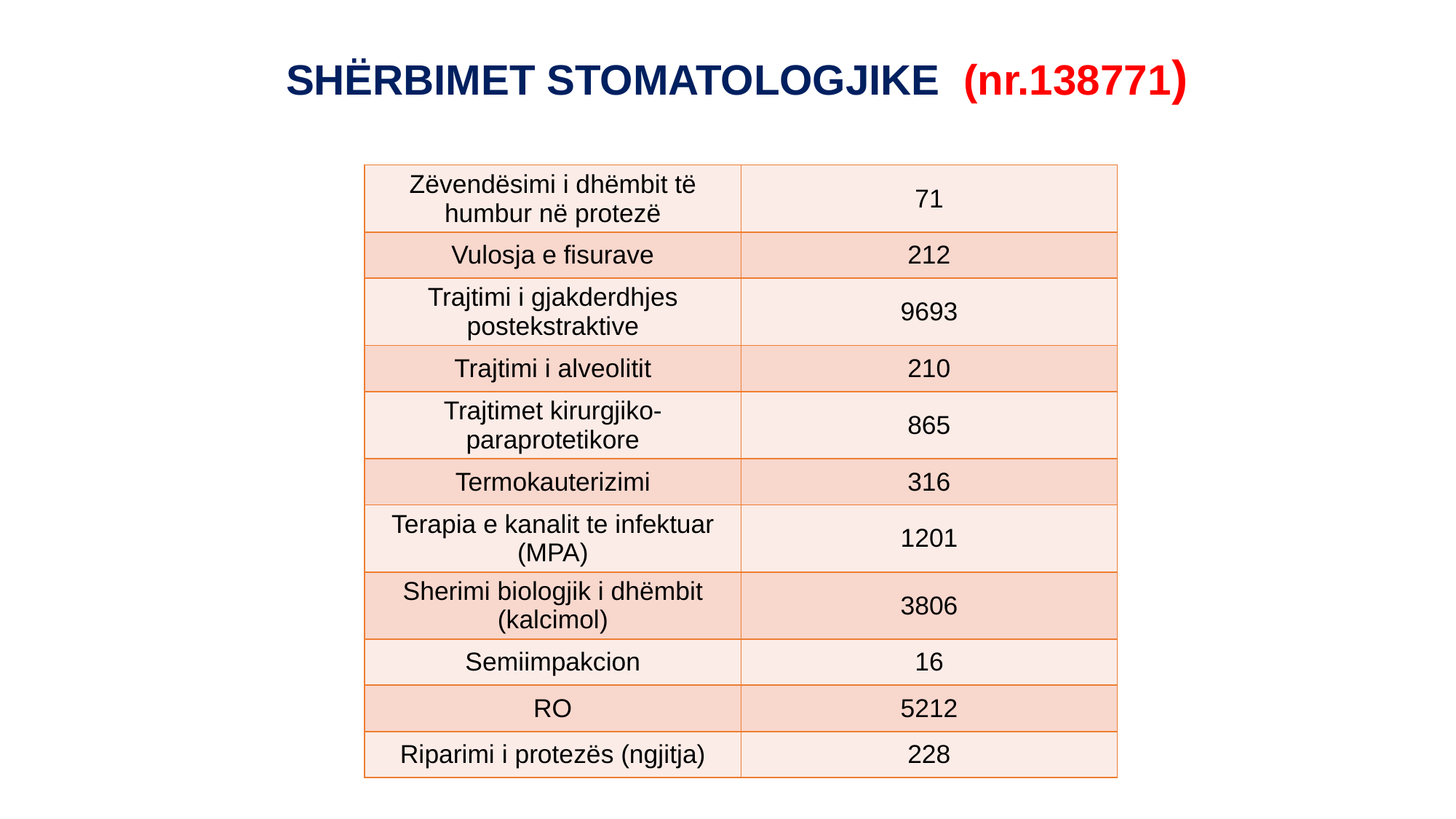

# SHËRBIMET STOMATOLOGJIKE  (nr.138771)
| Zëvendësimi i dhëmbit të humbur në protezë | 71 |
| --- | --- |
| Vulosja e fisurave | 212 |
| Trajtimi i gjakderdhjes postekstraktive | 9693 |
| Trajtimi i alveolitit | 210 |
| Trajtimet kirurgjiko-paraprotetikore | 865 |
| Termokauterizimi | 316 |
| Terapia e kanalit te infektuar (MPA) | 1201 |
| Sherimi biologjik i dhëmbit (kalcimol) | 3806 |
| Semiimpakcion | 16 |
| RO | 5212 |
| Riparimi i protezës (ngjitja) | 228 |